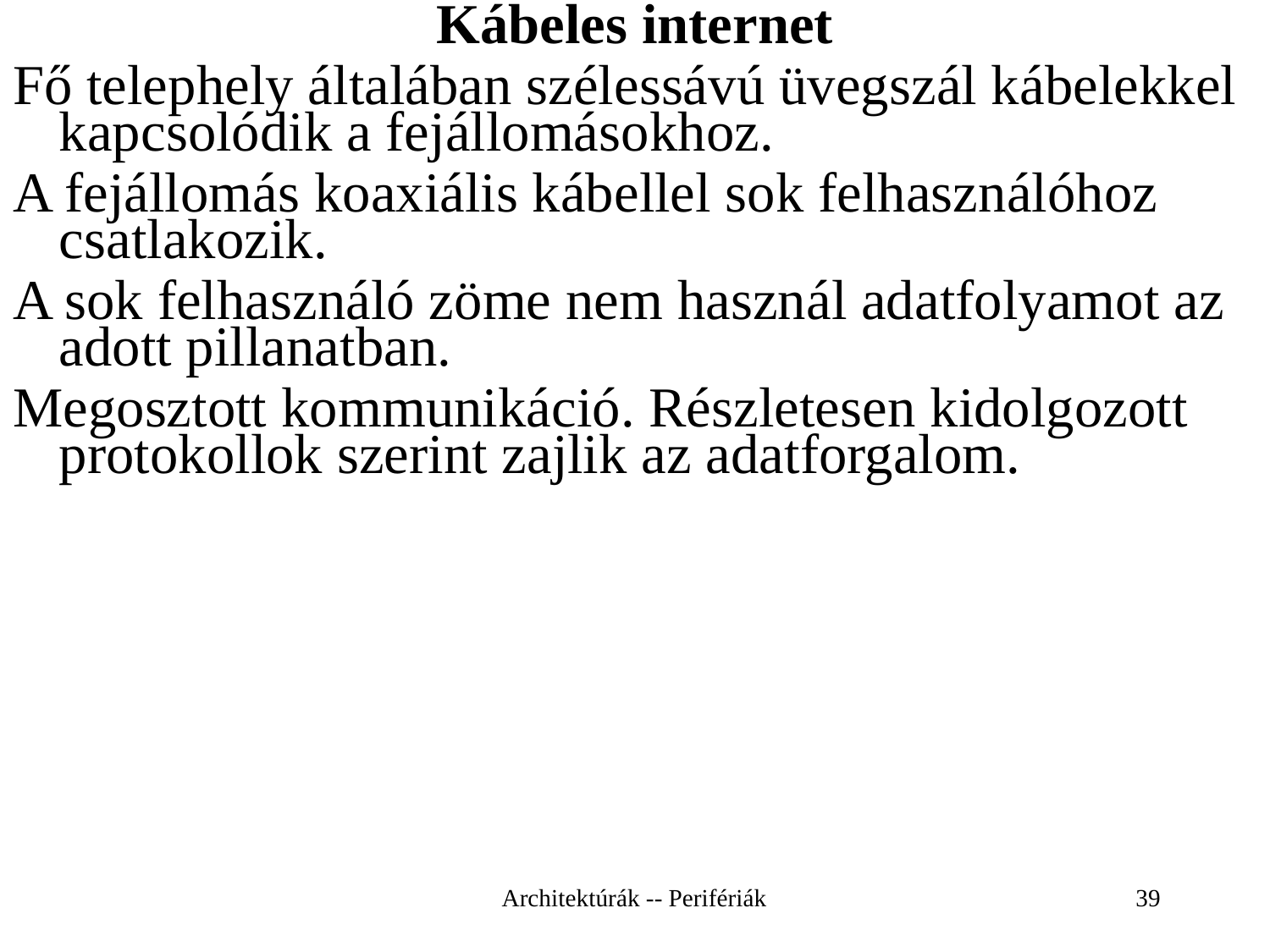

Kábeles internet
Fő telephely általában szélessávú üvegszál kábelekkel kapcsolódik a fejállomásokhoz.
A fejállomás koaxiális kábellel sok felhasználóhoz csatlakozik.
A sok felhasználó zöme nem használ adatfolyamot az adott pillanatban.
Megosztott kommunikáció. Részletesen kidolgozott protokollok szerint zajlik az adatforgalom.
Architektúrák -- Perifériák
39